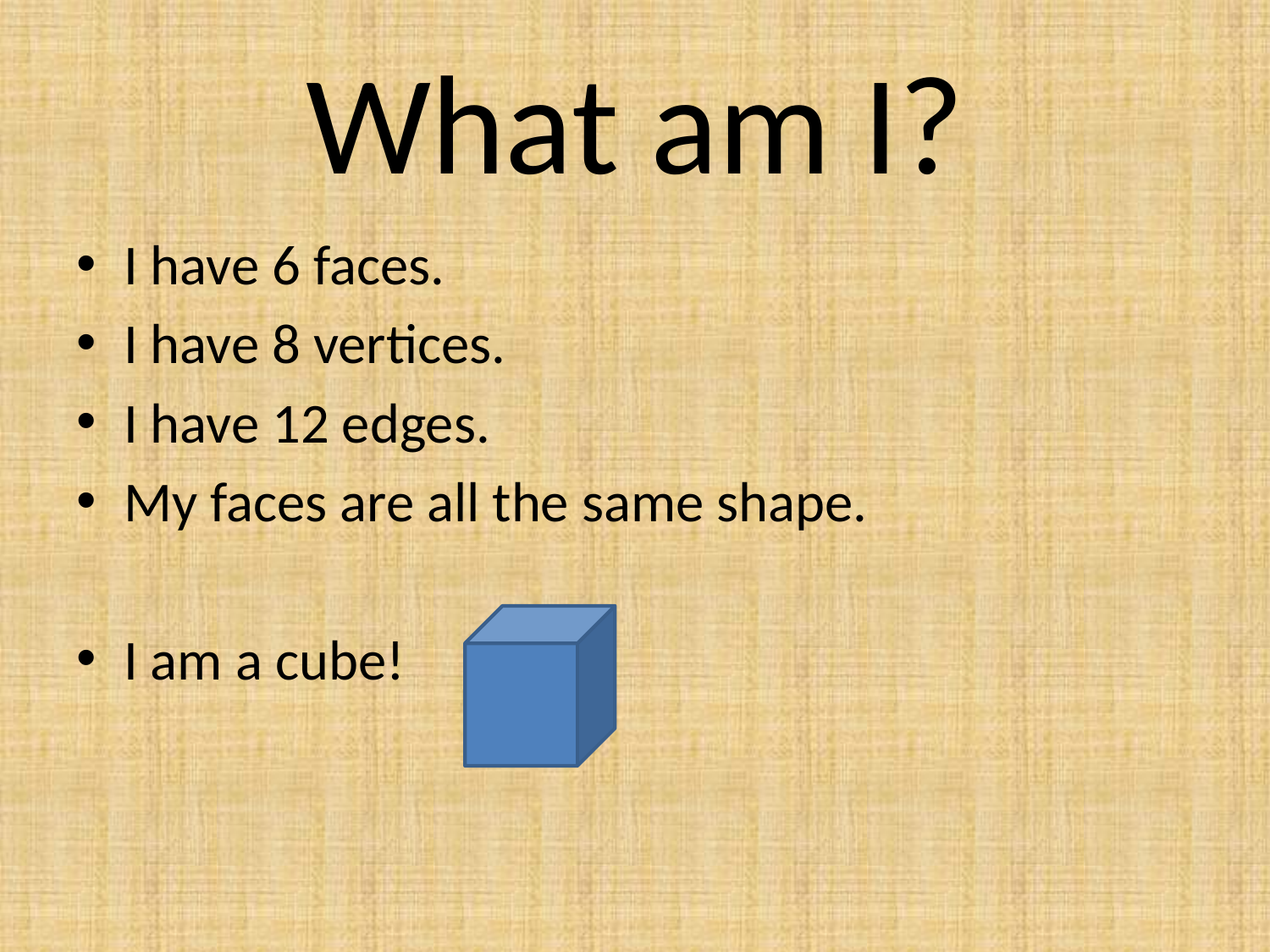

# What am I?
I have 6 faces.
I have 8 vertices.
I have 12 edges.
My faces are all the same shape.

I am a cube!